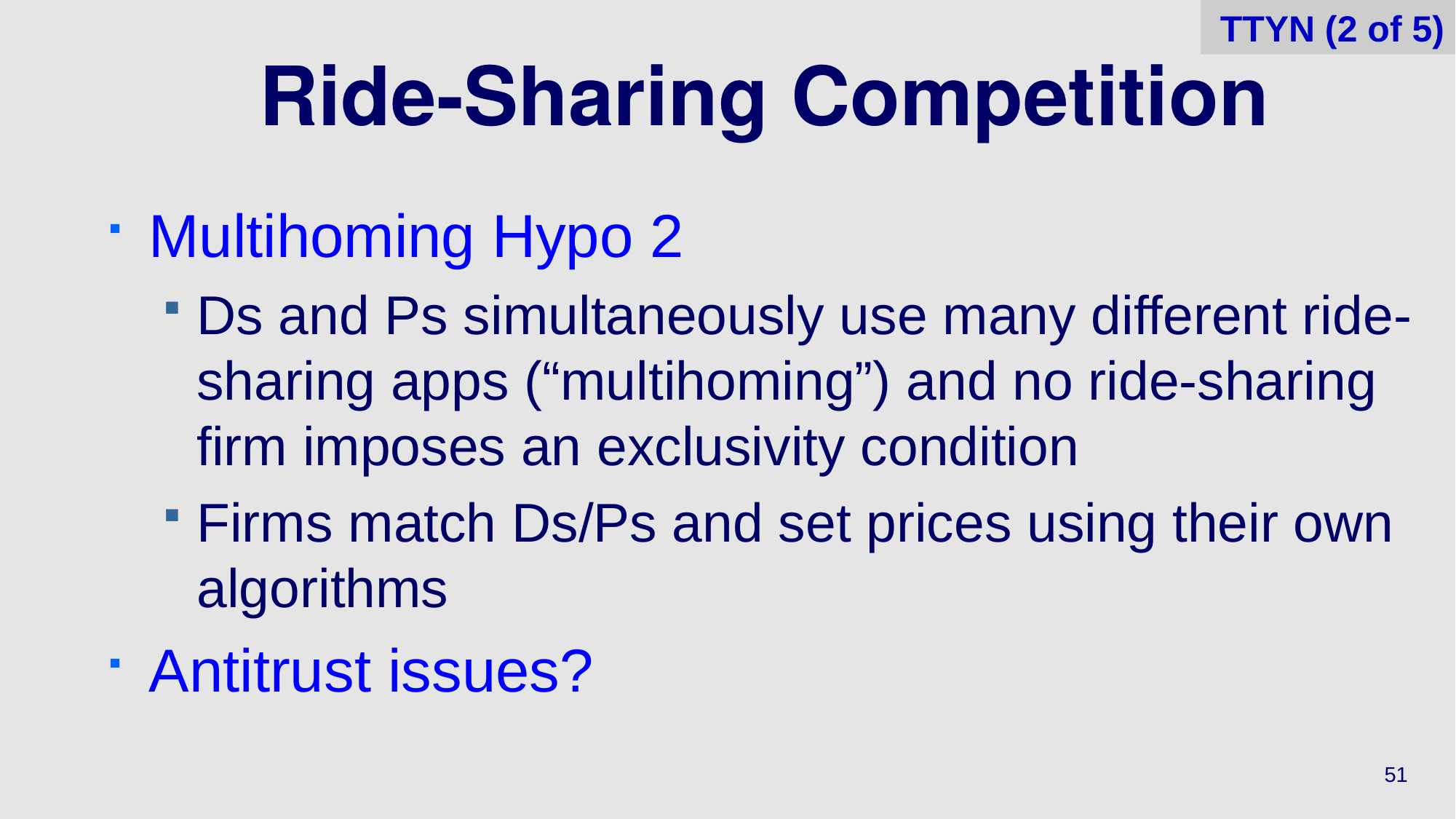

51
TTYN (2 of 5)
# Ride-Sharing Competition
Multihoming Hypo 2
Ds and Ps simultaneously use many different ride-sharing apps (“multihoming”) and no ride-sharing firm imposes an exclusivity condition
Firms match Ds/Ps and set prices using their own algorithms
Antitrust issues?